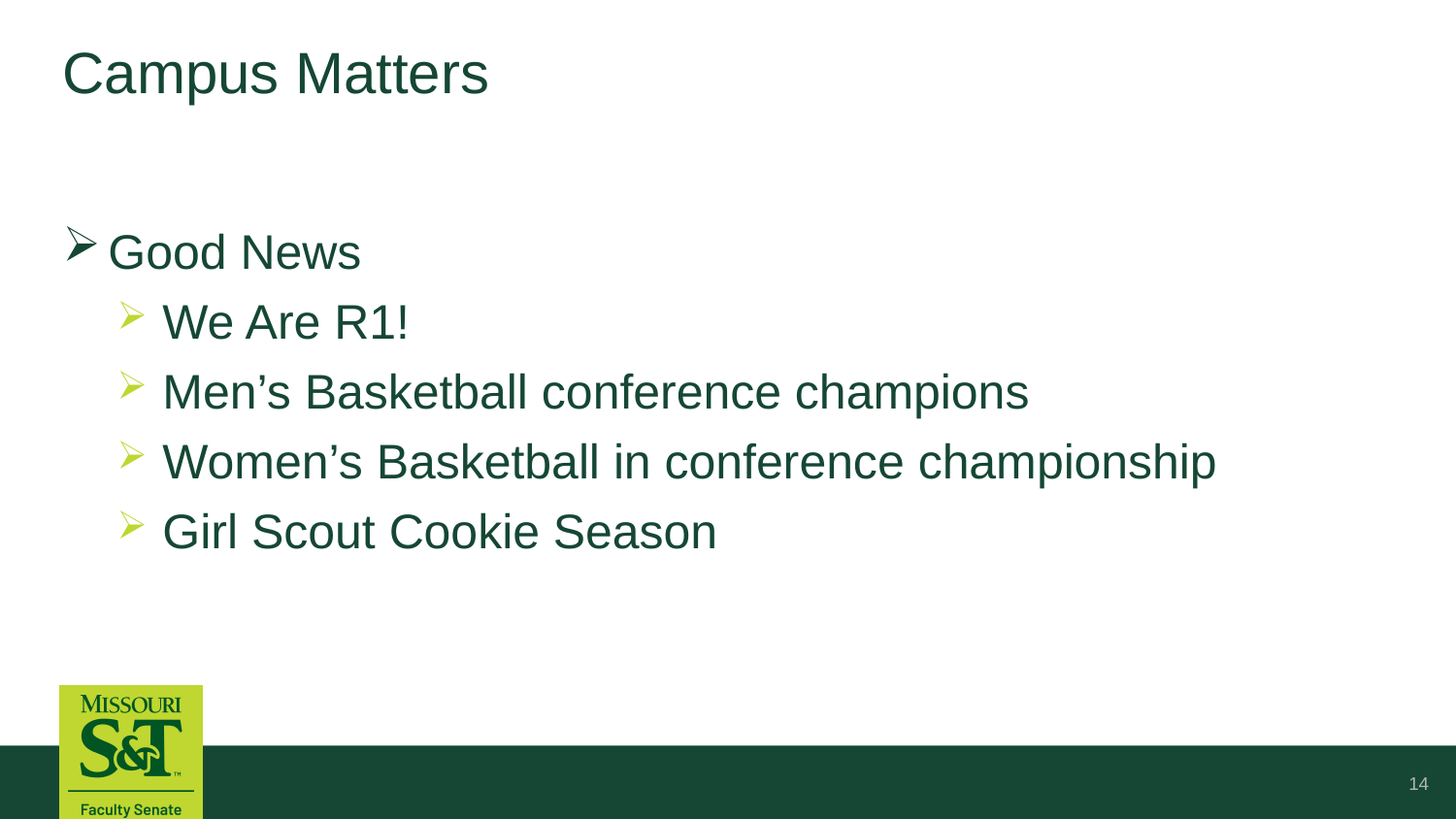

# Campus Matters

Good News
We Are R1!
Men’s Basketball conference champions
Women’s Basketball in conference championship
Girl Scout Cookie Season
14